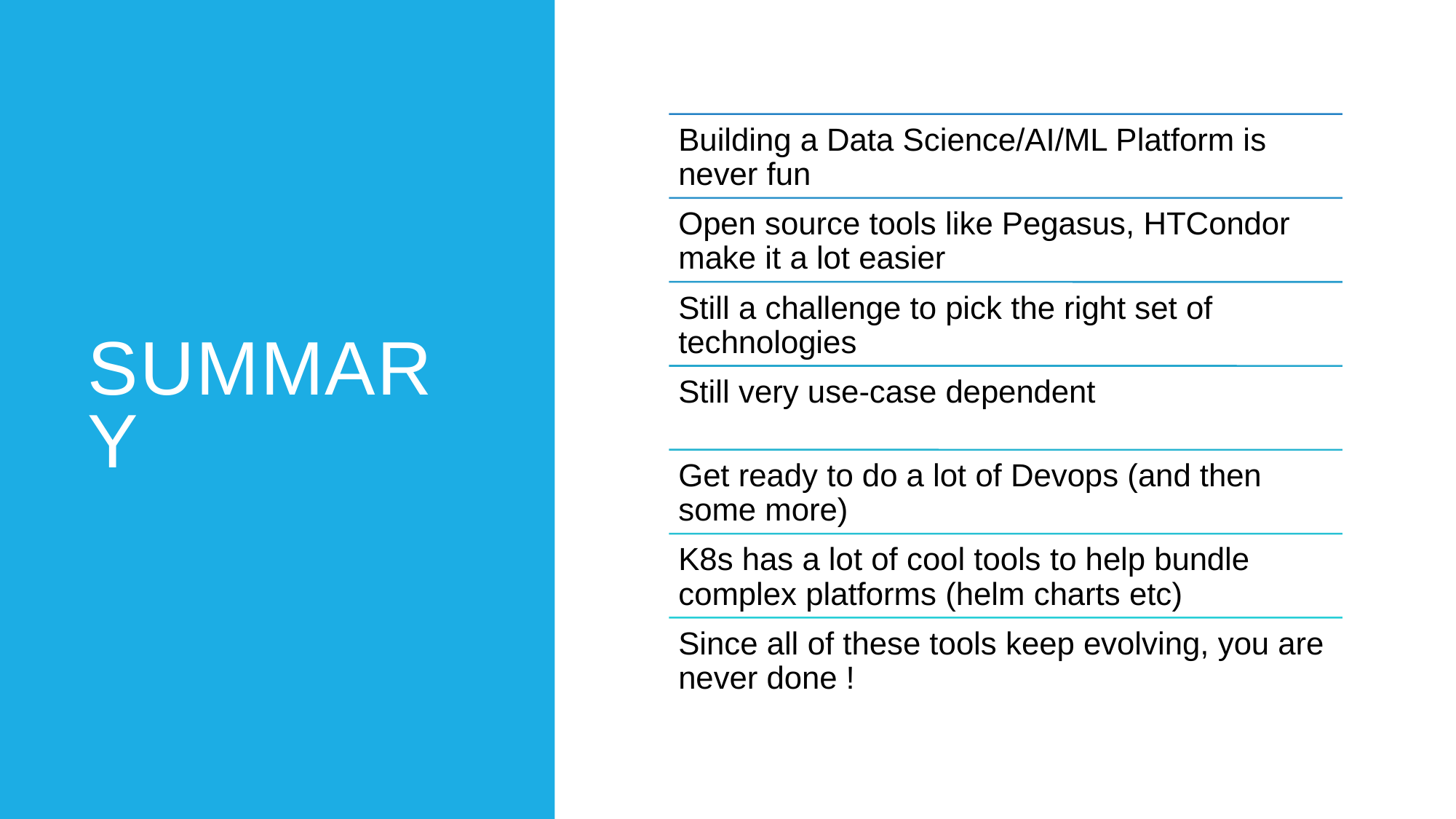

# Summary
Building a Data Science/AI/ML Platform is never fun
Open source tools like Pegasus, HTCondor make it a lot easier
Still a challenge to pick the right set of technologies
Still very use-case dependent
Get ready to do a lot of Devops (and then some more)
K8s has a lot of cool tools to help bundle complex platforms (helm charts etc)
Since all of these tools keep evolving, you are never done !